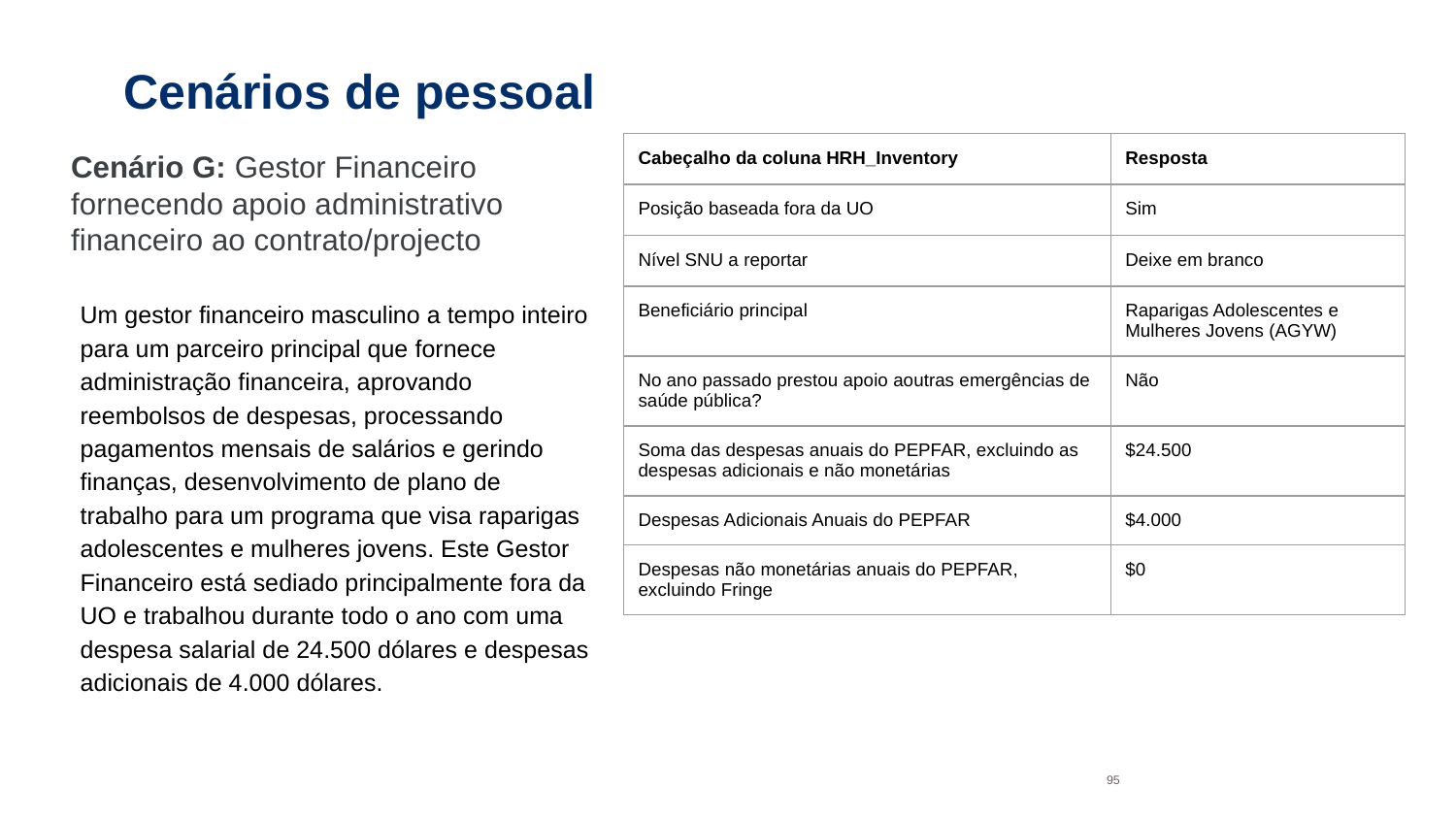

# Cenários de pessoal
Cenário G: Gestor Financeiro fornecendo apoio administrativo financeiro ao contrato/projecto
| Cabeçalho da coluna HRH\_Inventory | Resposta |
| --- | --- |
| Posição baseada fora da UO | Sim |
| Nível SNU a reportar | Deixe em branco |
| Beneficiário principal | Raparigas Adolescentes e Mulheres Jovens (AGYW) |
| No ano passado prestou apoio aoutras emergências de saúde pública? | Não |
| Soma das despesas anuais do PEPFAR, excluindo as despesas adicionais e não monetárias | $24.500 |
| Despesas Adicionais Anuais do PEPFAR | $4.000 |
| Despesas não monetárias anuais do PEPFAR, excluindo Fringe | $0 |
Um gestor financeiro masculino a tempo inteiro para um parceiro principal que fornece administração financeira, aprovando reembolsos de despesas, processando pagamentos mensais de salários e gerindo finanças, desenvolvimento de plano de trabalho para um programa que visa raparigas adolescentes e mulheres jovens. Este Gestor Financeiro está sediado principalmente fora da UO e trabalhou durante todo o ano com uma despesa salarial de 24.500 dólares e despesas adicionais de 4.000 dólares.
95